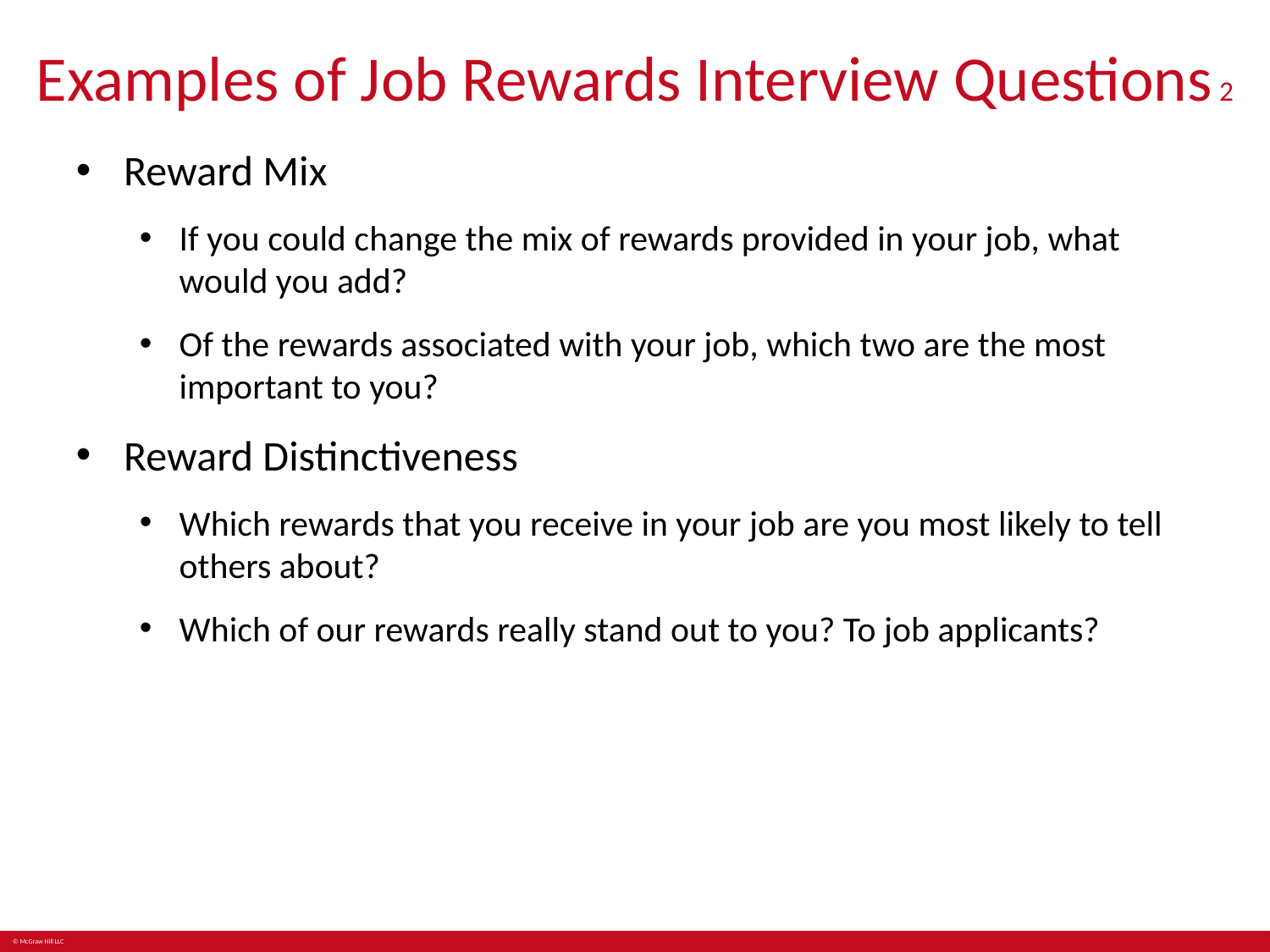

# Examples of Job Rewards Interview Questions 2
Reward Mix
If you could change the mix of rewards provided in your job, what would you add?
Of the rewards associated with your job, which two are the most important to you?
Reward Distinctiveness
Which rewards that you receive in your job are you most likely to tell others about?
Which of our rewards really stand out to you? To job applicants?